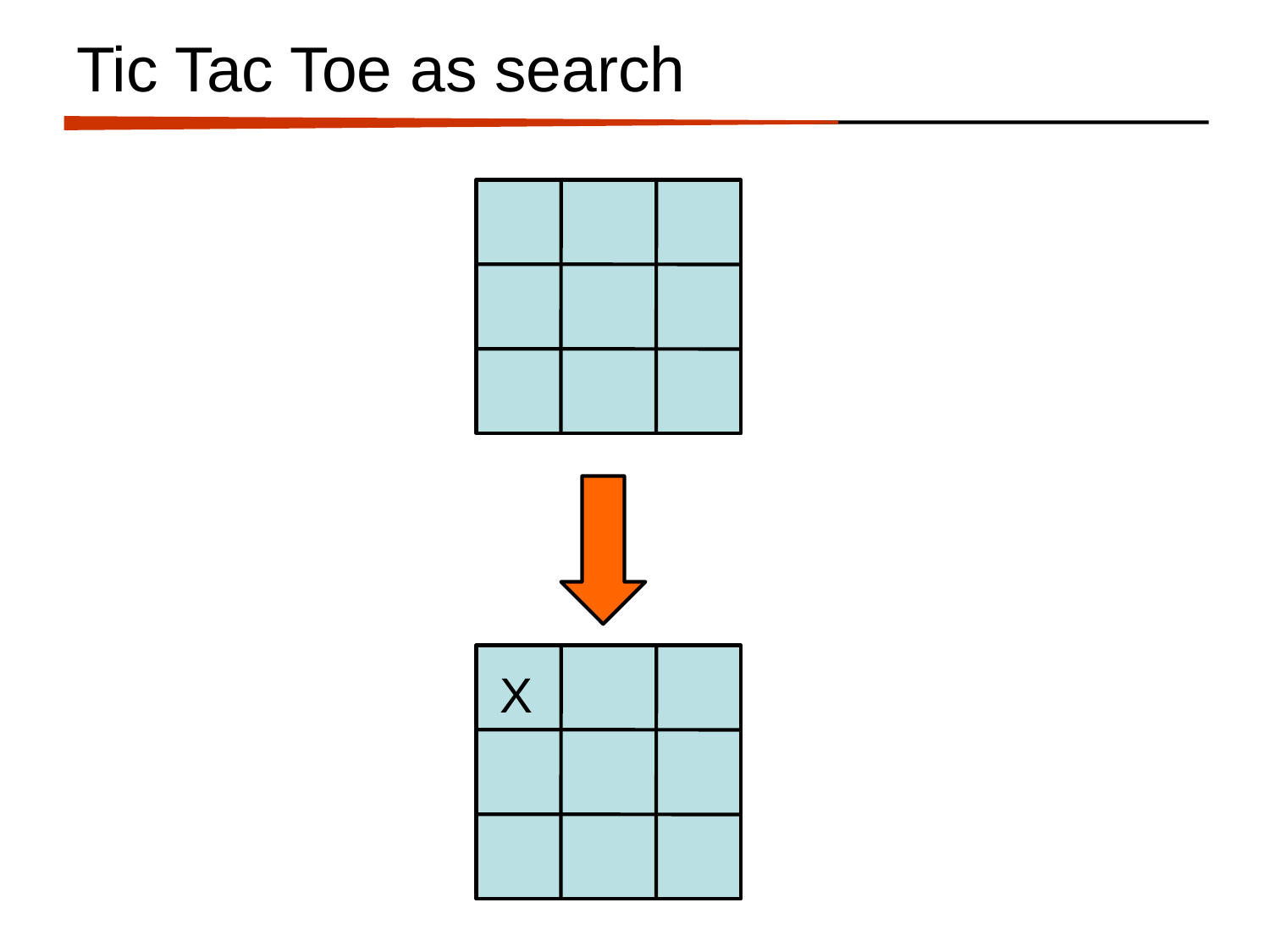

# Tic Tac Toe as search

X